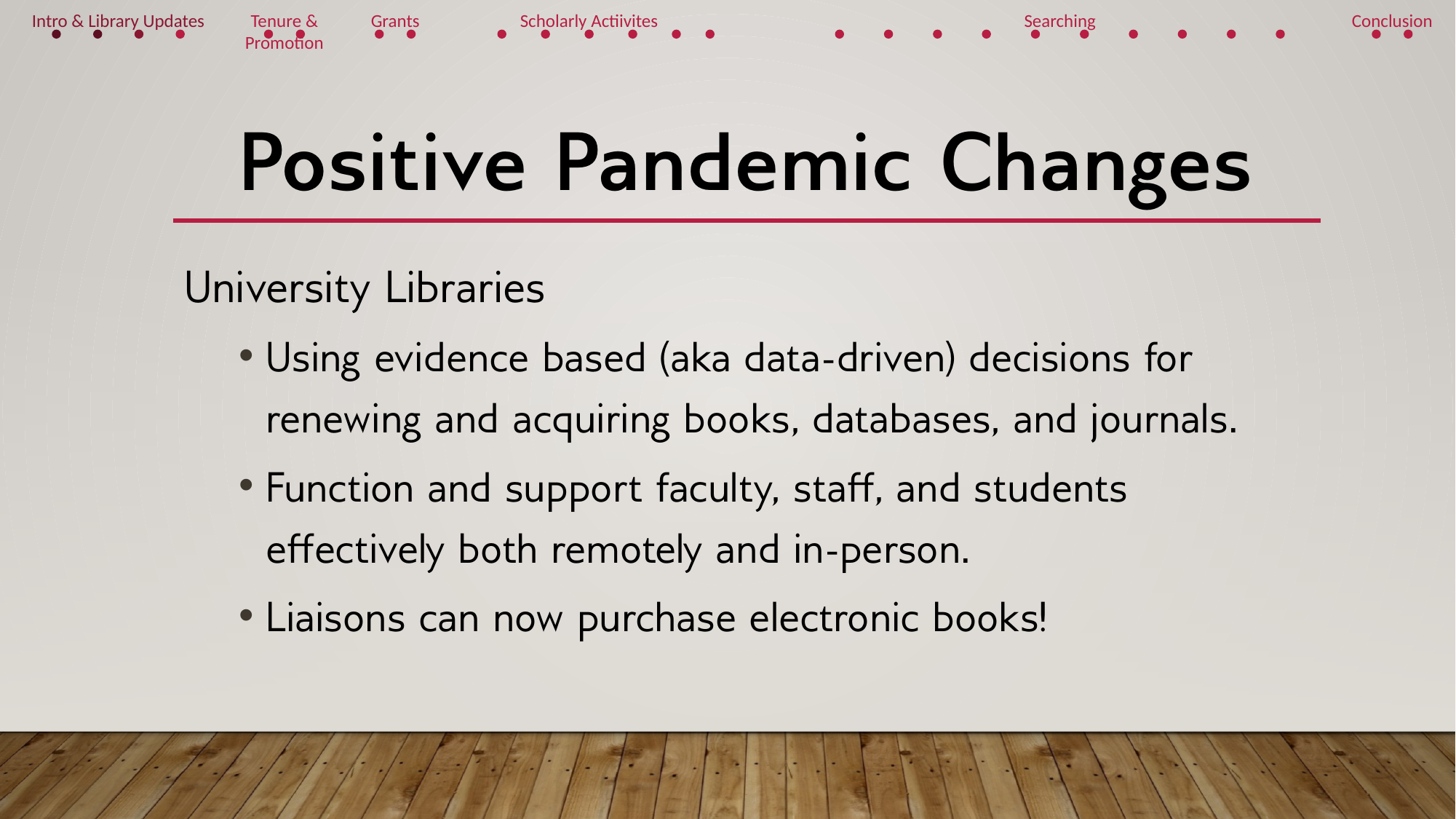

Intro & Library Updates
Tenure & Promotion
Grants
Scholarly Actiivites
Searching
Conclusion

# Positive Pandemic Changes
University Libraries
Using evidence based (aka data-driven) decisions for renewing and acquiring books, databases, and journals.
Function and support faculty, staff, and students effectively both remotely and in-person.
Liaisons can now purchase electronic books!